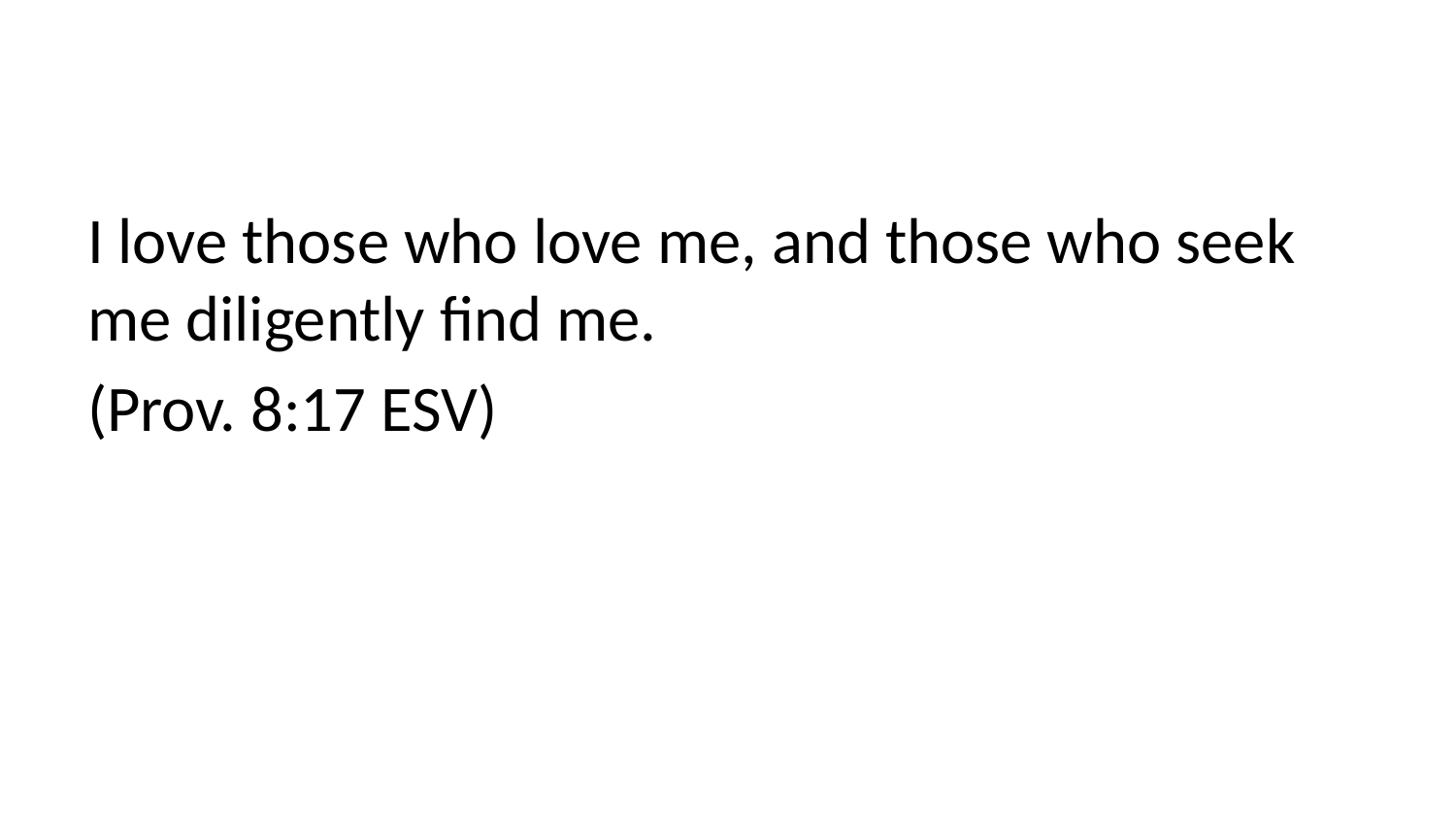

#
I love those who love me, and those who seek me diligently find me.
(Prov. 8:17 ESV)